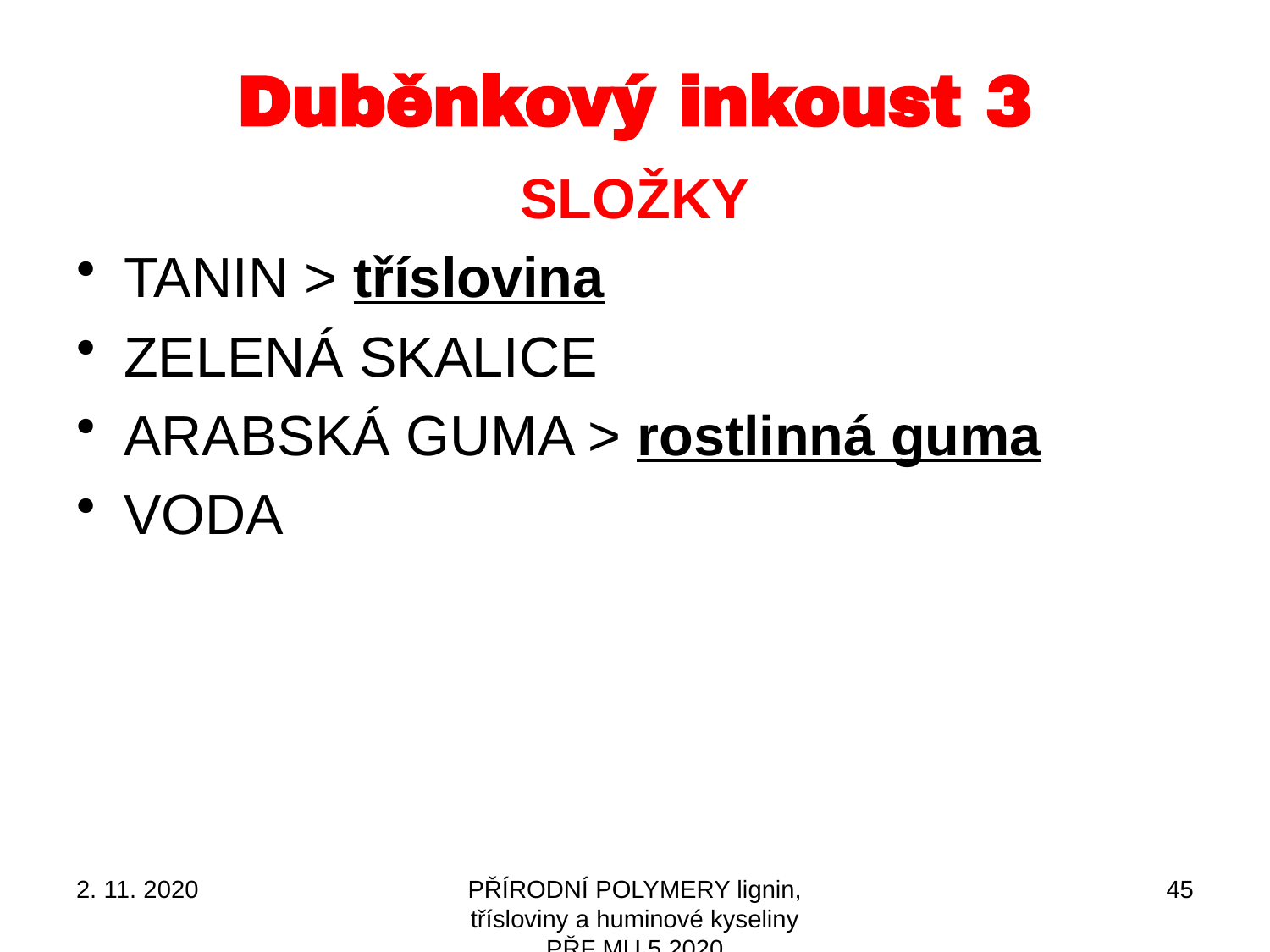

# Duběnkový inkoust 3
SLOŽKY
TANIN > tříslovina
ZELENÁ SKALICE
ARABSKÁ GUMA > rostlinná guma
VODA
2. 11. 2020
PŘÍRODNÍ POLYMERY lignin, třísloviny a huminové kyseliny PŘF MU 5 2020
45